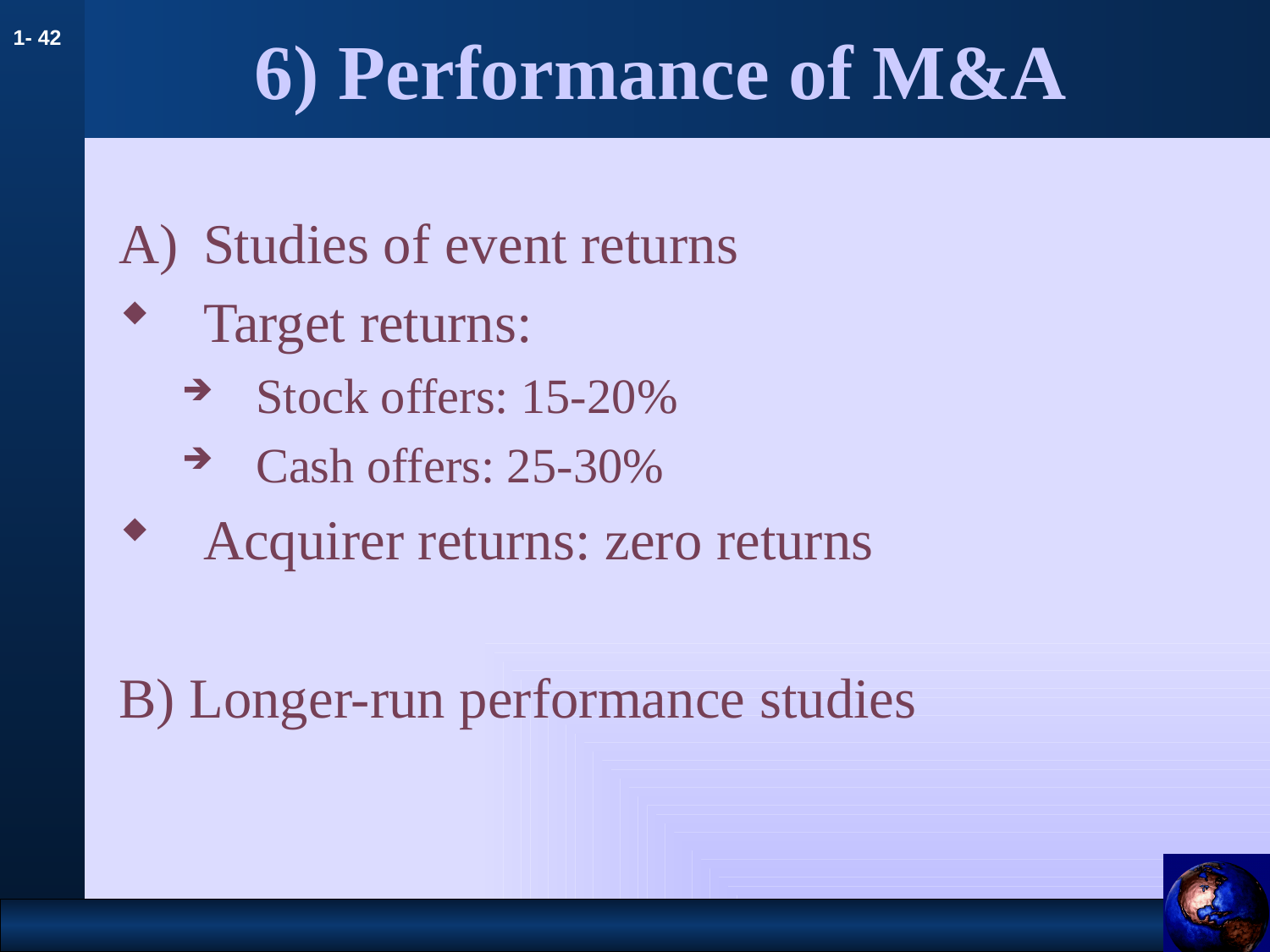

# 6) Performance of M&A
Studies of event returns
Target returns:
Stock offers: 15-20%
Cash offers: 25-30%
Acquirer returns: zero returns

B) Longer-run performance studies